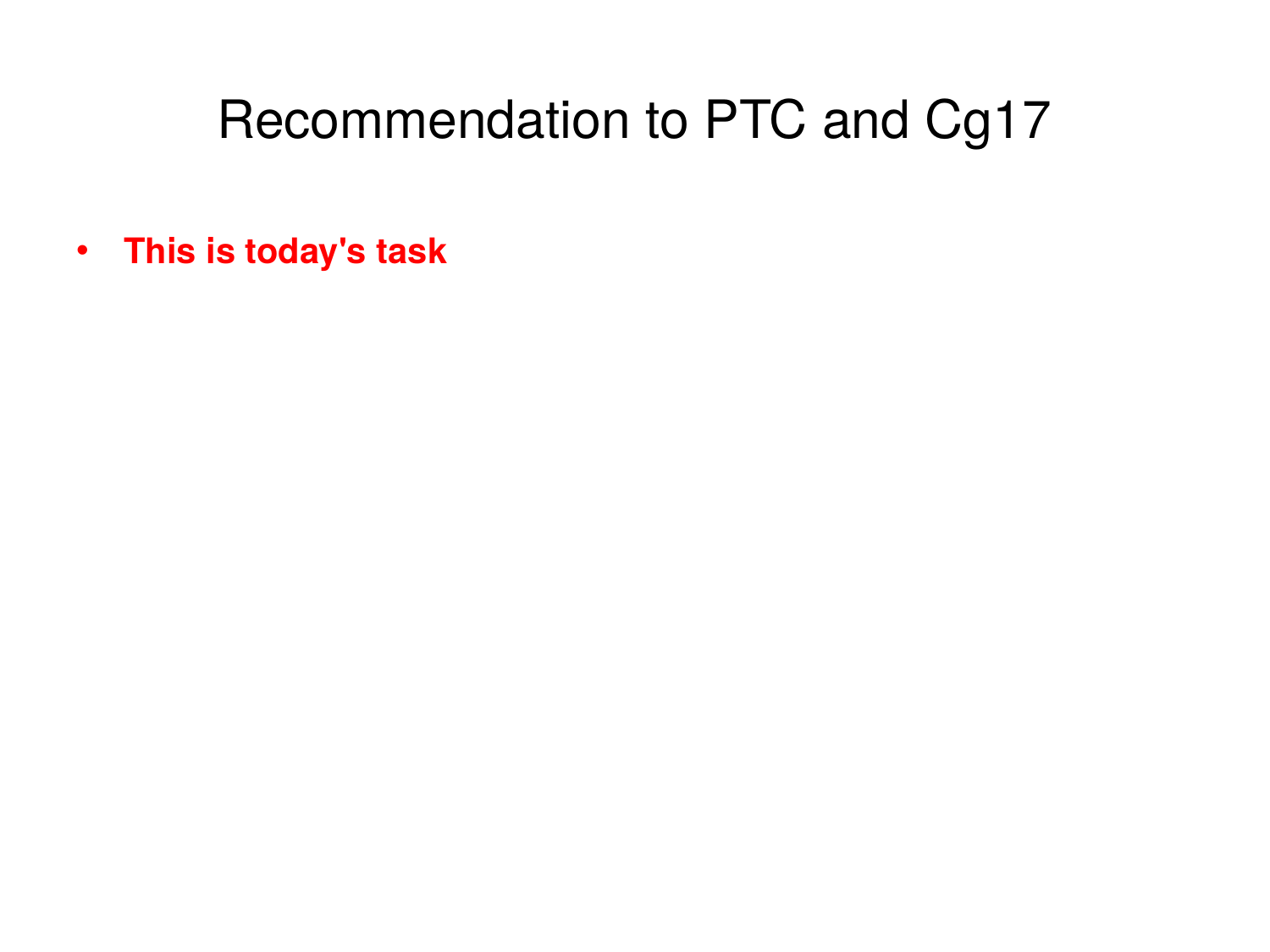

# Recommendation to PTC and Cg17
This is today's task